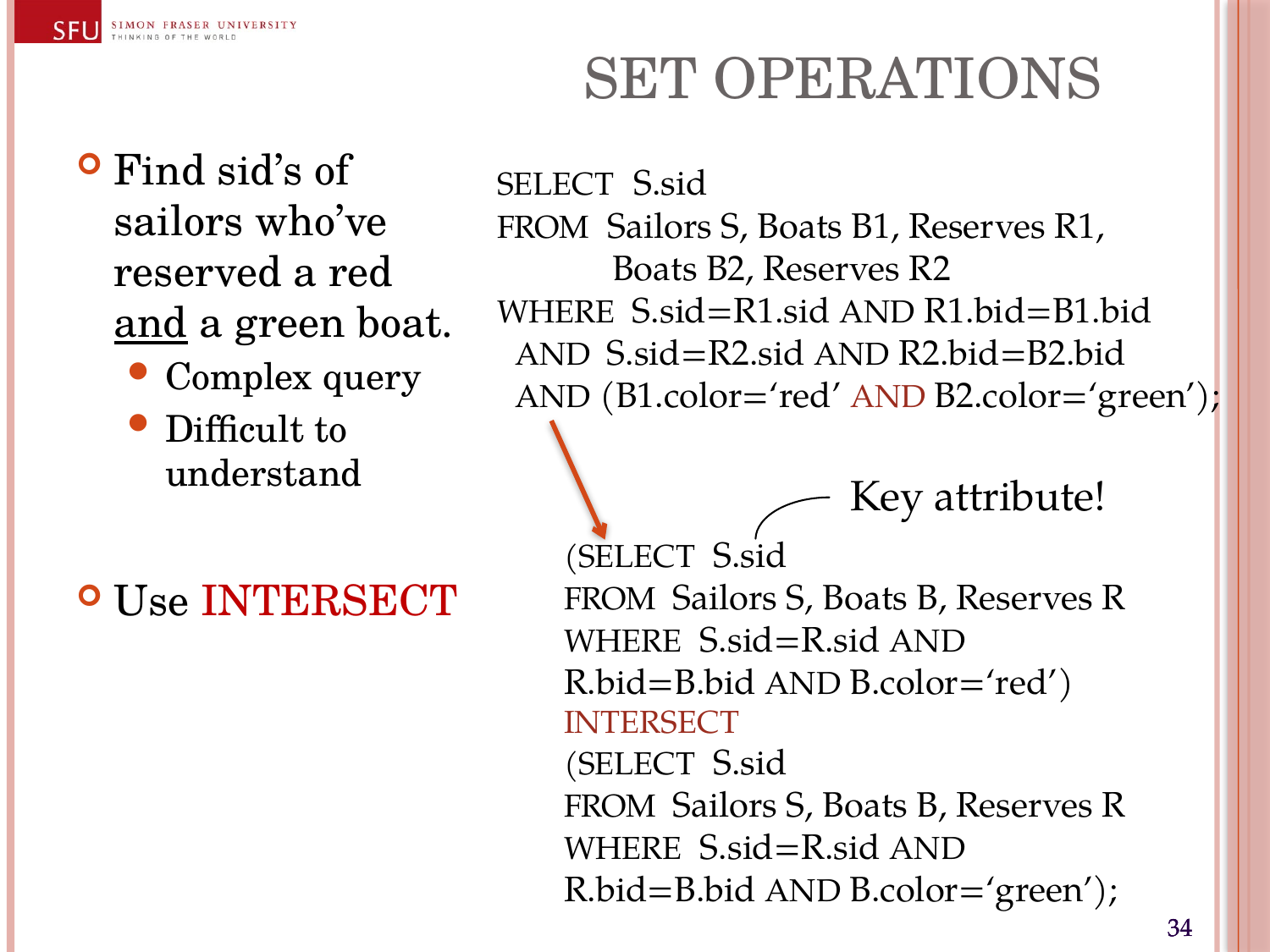

# Set Operations
Find sid’s of sailors who’ve reserved a red
and a green boat.
Complex query
Difficult to understand

Use INTERSECT
SELECT  S.sid
FROM  Sailors S, Boats B1, Reserves R1,
             Boats B2, Reserves R2
WHERE  S.sid=R1.sid AND R1.bid=B1.bid
  AND  S.sid=R2.sid AND R2.bid=B2.bid
  AND (B1.color=‘red’ AND B2.color=‘green’);
Key attribute!

(SELECT  S.sid
FROM  Sailors S, Boats B, Reserves R
WHERE  S.sid=R.sid AND R.bid=B.bid AND B.color=‘red’)
INTERSECT
(SELECT  S.sid
FROM  Sailors S, Boats B, Reserves R
WHERE  S.sid=R.sid AND R.bid=B.bid AND B.color=‘green’);